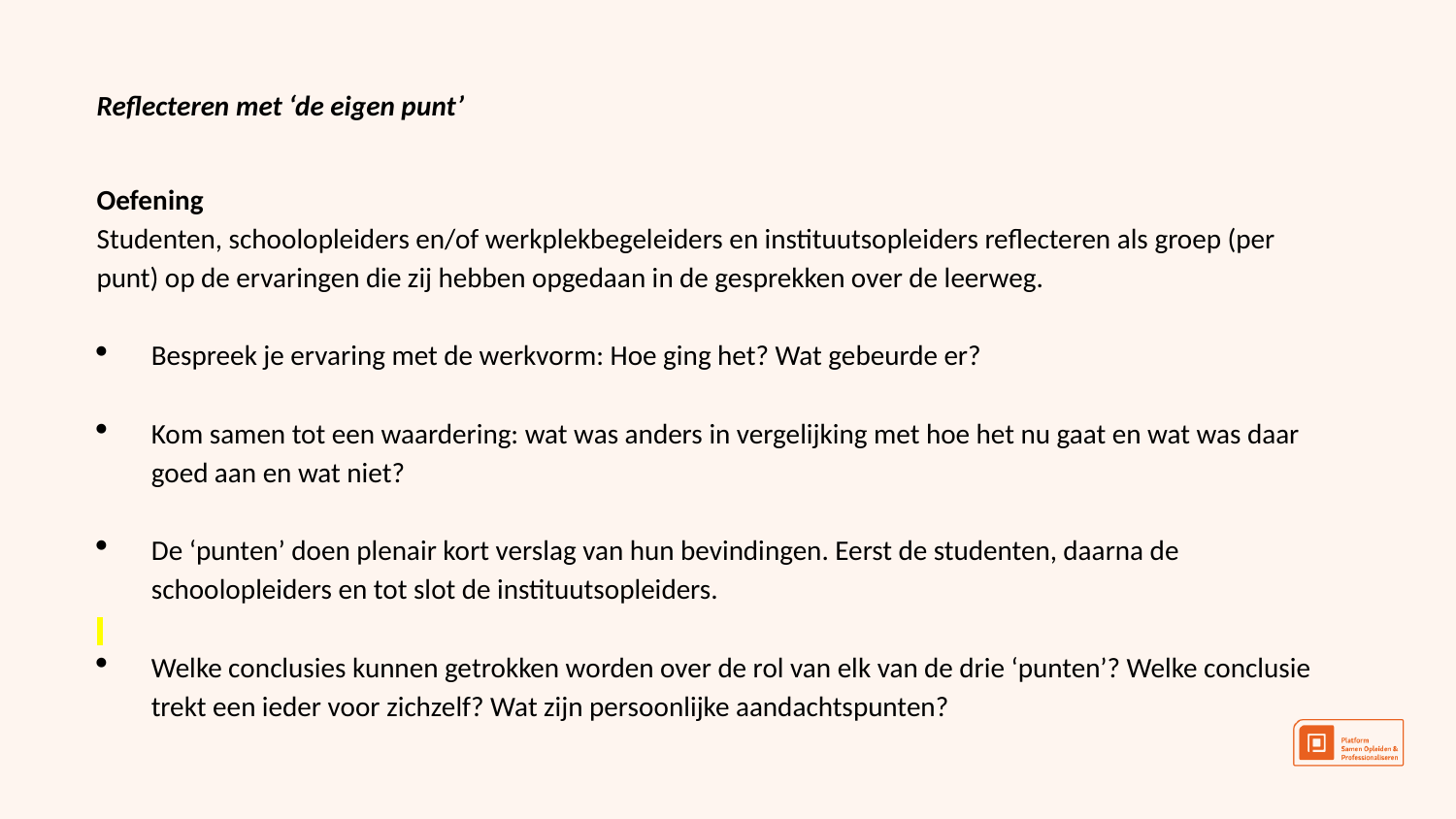

Reflecteren met ‘de eigen punt’

Oefening
Studenten, schoolopleiders en/of werkplekbegeleiders en instituutsopleiders reflecteren als groep (per punt) op de ervaringen die zij hebben opgedaan in de gesprekken over de leerweg.

Bespreek je ervaring met de werkvorm: Hoe ging het? Wat gebeurde er?
Kom samen tot een waardering: wat was anders in vergelijking met hoe het nu gaat en wat was daar goed aan en wat niet?

De ‘punten’ doen plenair kort verslag van hun bevindingen. Eerst de studenten, daarna de schoolopleiders en tot slot de instituutsopleiders.

Welke conclusies kunnen getrokken worden over de rol van elk van de drie ‘punten’? Welke conclusie trekt een ieder voor zichzelf? Wat zijn persoonlijke aandachtspunten?